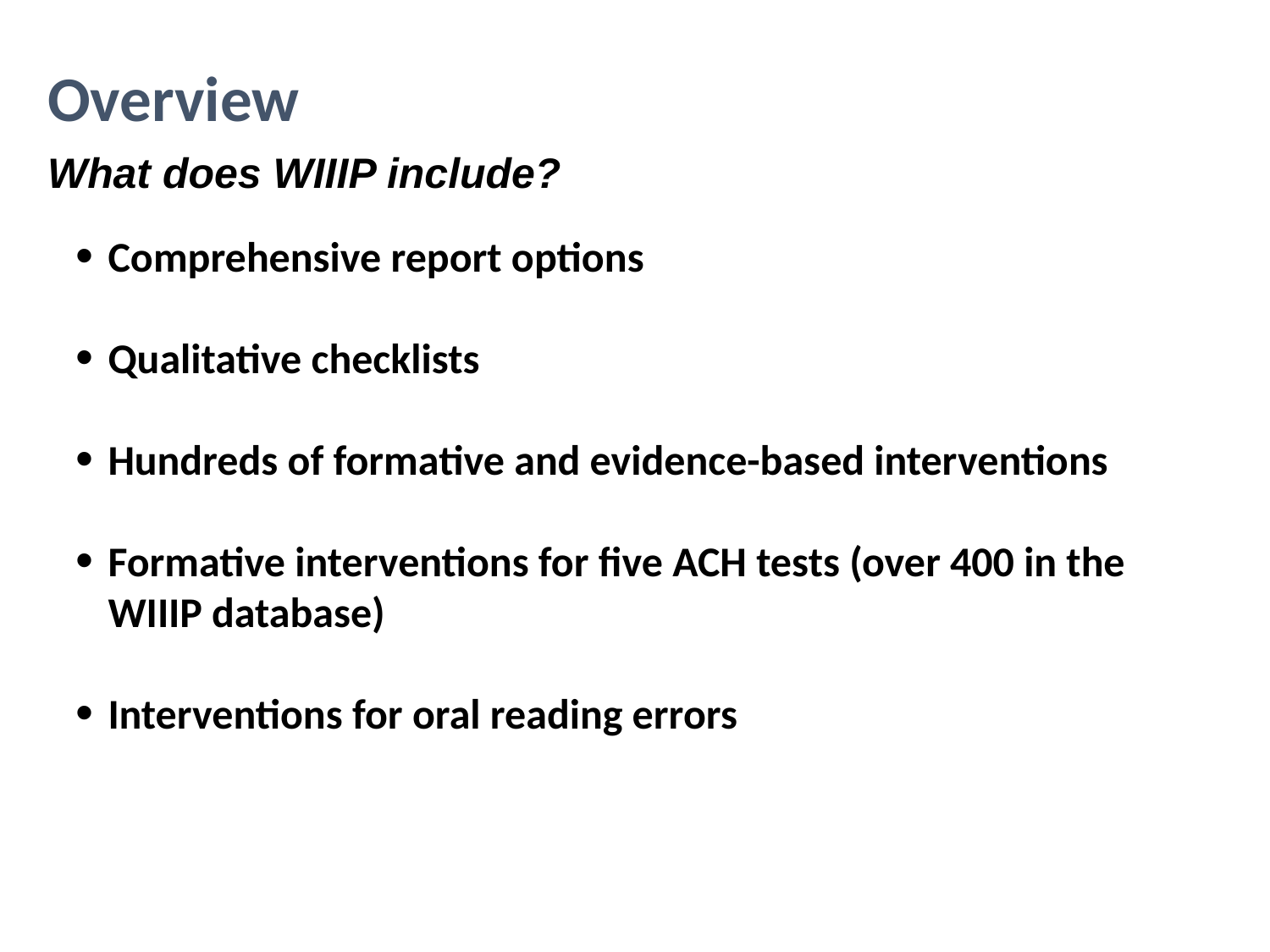

Overview
What does WIIIP include?
Comprehensive report options

Qualitative checklists

Hundreds of formative and evidence-based interventions

Formative interventions for five ACH tests (over 400 in the WIIIP database)

Interventions for oral reading errors